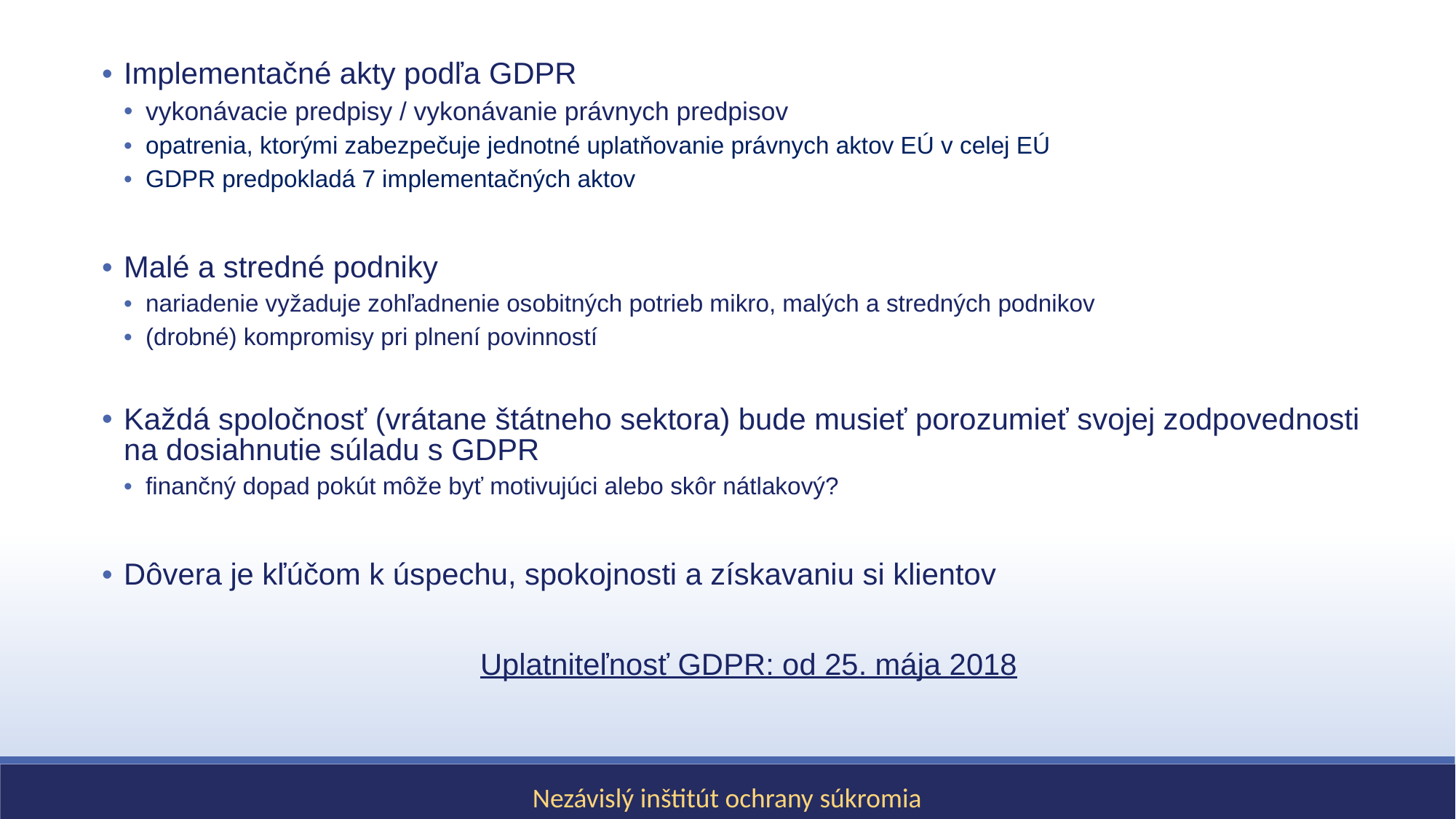

Implementačné akty podľa GDPR
vykonávacie predpisy / vykonávanie právnych predpisov
opatrenia, ktorými zabezpečuje jednotné uplatňovanie právnych aktov EÚ v celej EÚ
GDPR predpokladá 7 implementačných aktov

Malé a stredné podniky
nariadenie vyžaduje zohľadnenie osobitných potrieb mikro, malých a stredných podnikov
(drobné) kompromisy pri plnení povinností

Každá spoločnosť (vrátane štátneho sektora) bude musieť porozumieť svojej zodpovednosti na dosiahnutie súladu s GDPR
finančný dopad pokút môže byť motivujúci alebo skôr nátlakový?

Dôvera je kľúčom k úspechu, spokojnosti a získavaniu si klientov

Uplatniteľnosť GDPR: od 25. mája 2018

Nezávislý inštitút ochrany súkromia